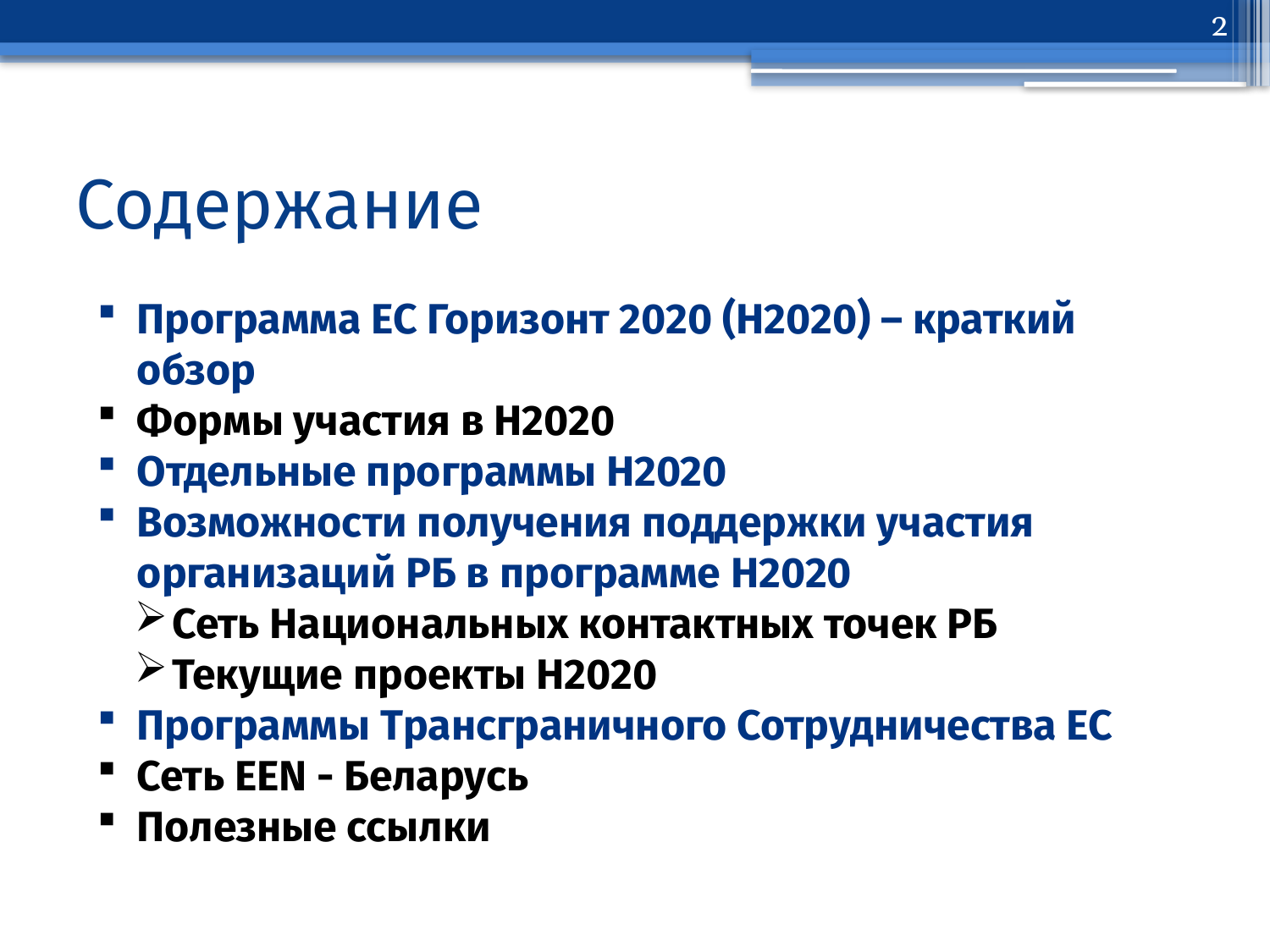

2
# Содержание
Программа ЕС Горизонт 2020 (H2020) – краткий обзор
Формы участия в Н2020
Отдельные программы Н2020
Возможности получения поддержки участия организаций РБ в программе H2020
Сеть Национальных контактных точек РБ
Текущие проекты Н2020
Программы Трансграничного Сотрудничества ЕС
Сеть ЕЕN - Беларусь
Полезные ссылки